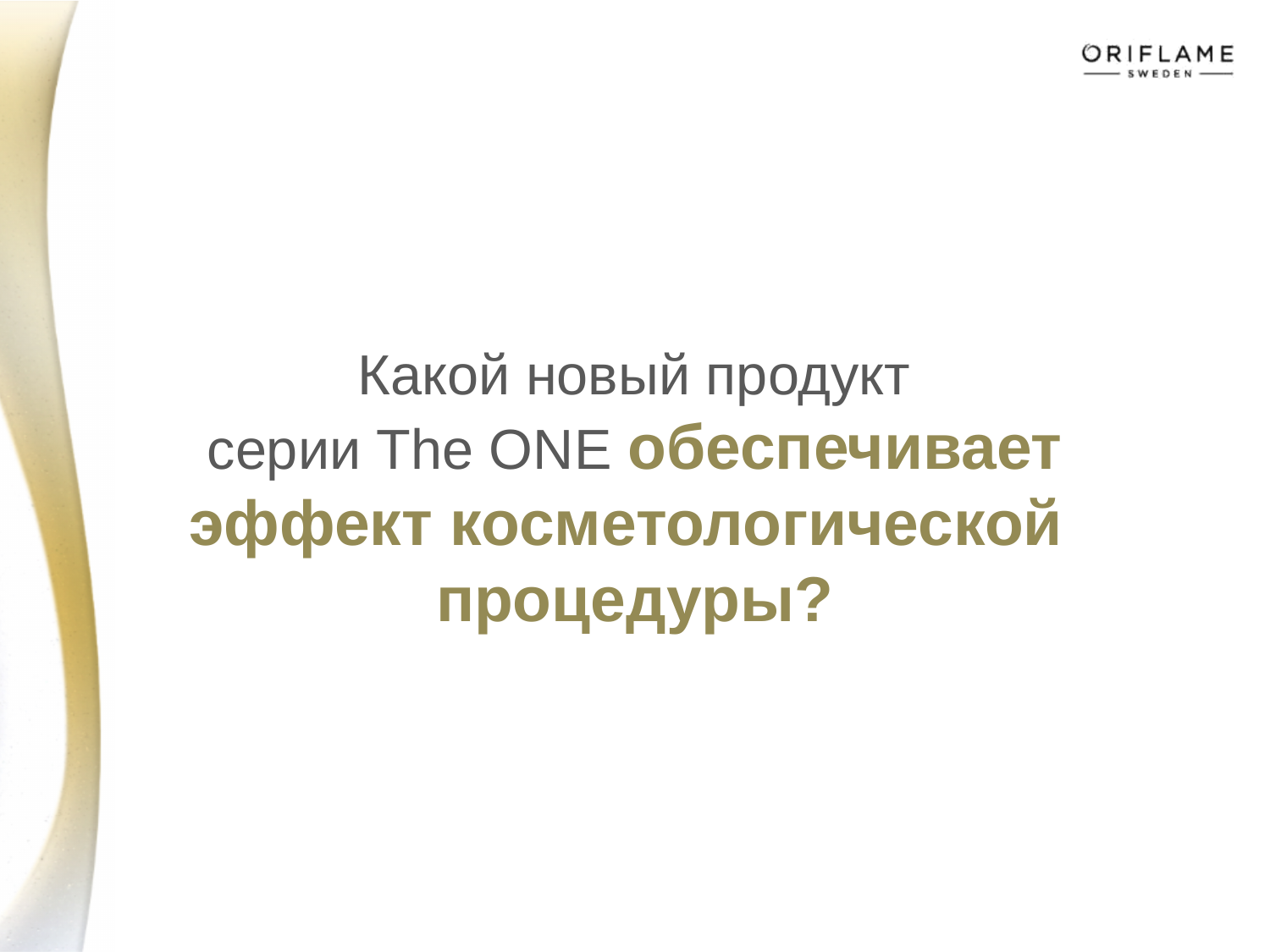

# Какой новый продукт серии The ONE обеспечивает эффект косметологической процедуры?